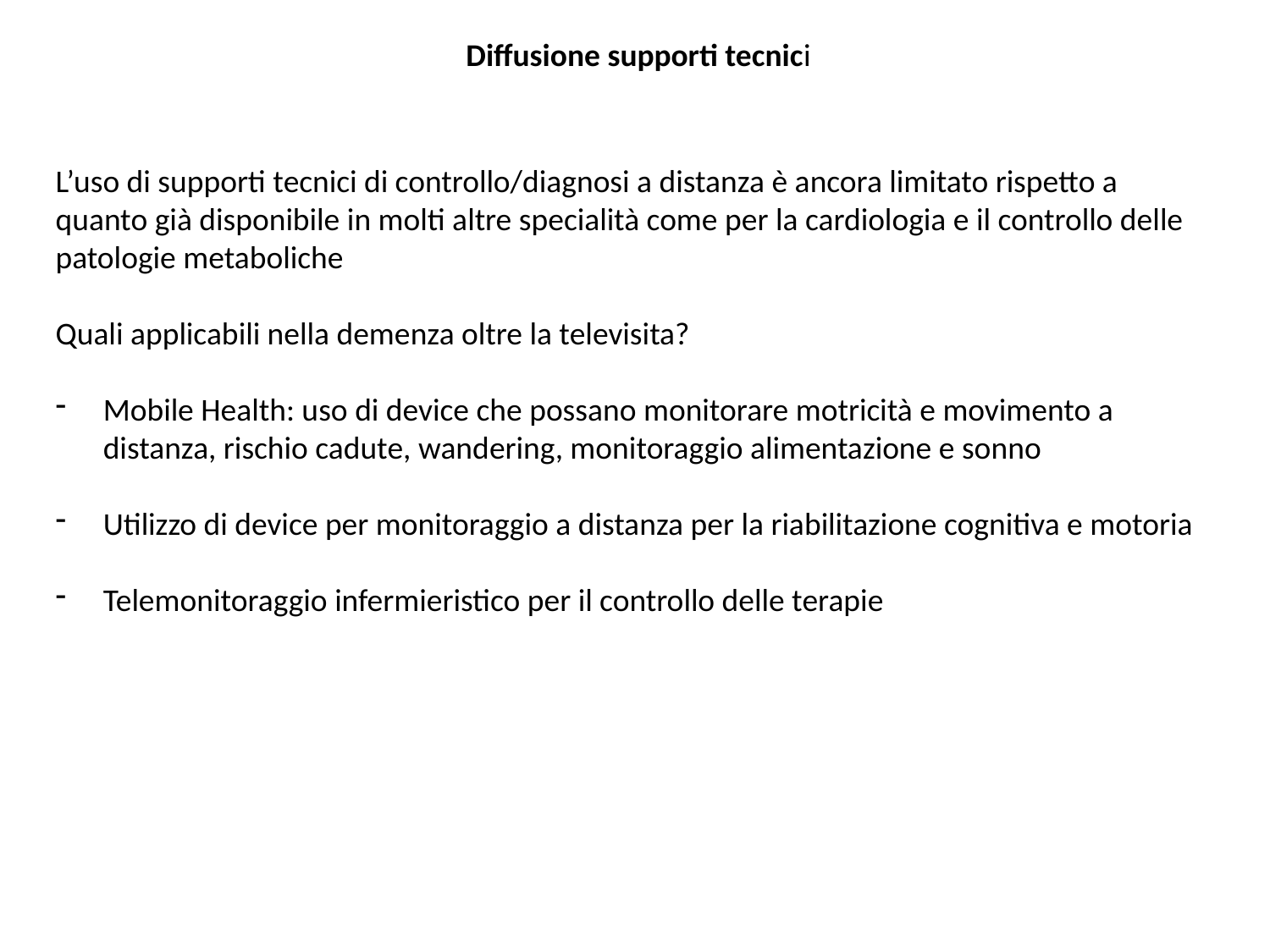

Diffusione supporti tecnici
L’uso di supporti tecnici di controllo/diagnosi a distanza è ancora limitato rispetto a quanto già disponibile in molti altre specialità come per la cardiologia e il controllo delle patologie metaboliche

Quali applicabili nella demenza oltre la televisita?

Mobile Health: uso di device che possano monitorare motricità e movimento a distanza, rischio cadute, wandering, monitoraggio alimentazione e sonno

Utilizzo di device per monitoraggio a distanza per la riabilitazione cognitiva e motoria

Telemonitoraggio infermieristico per il controllo delle terapie